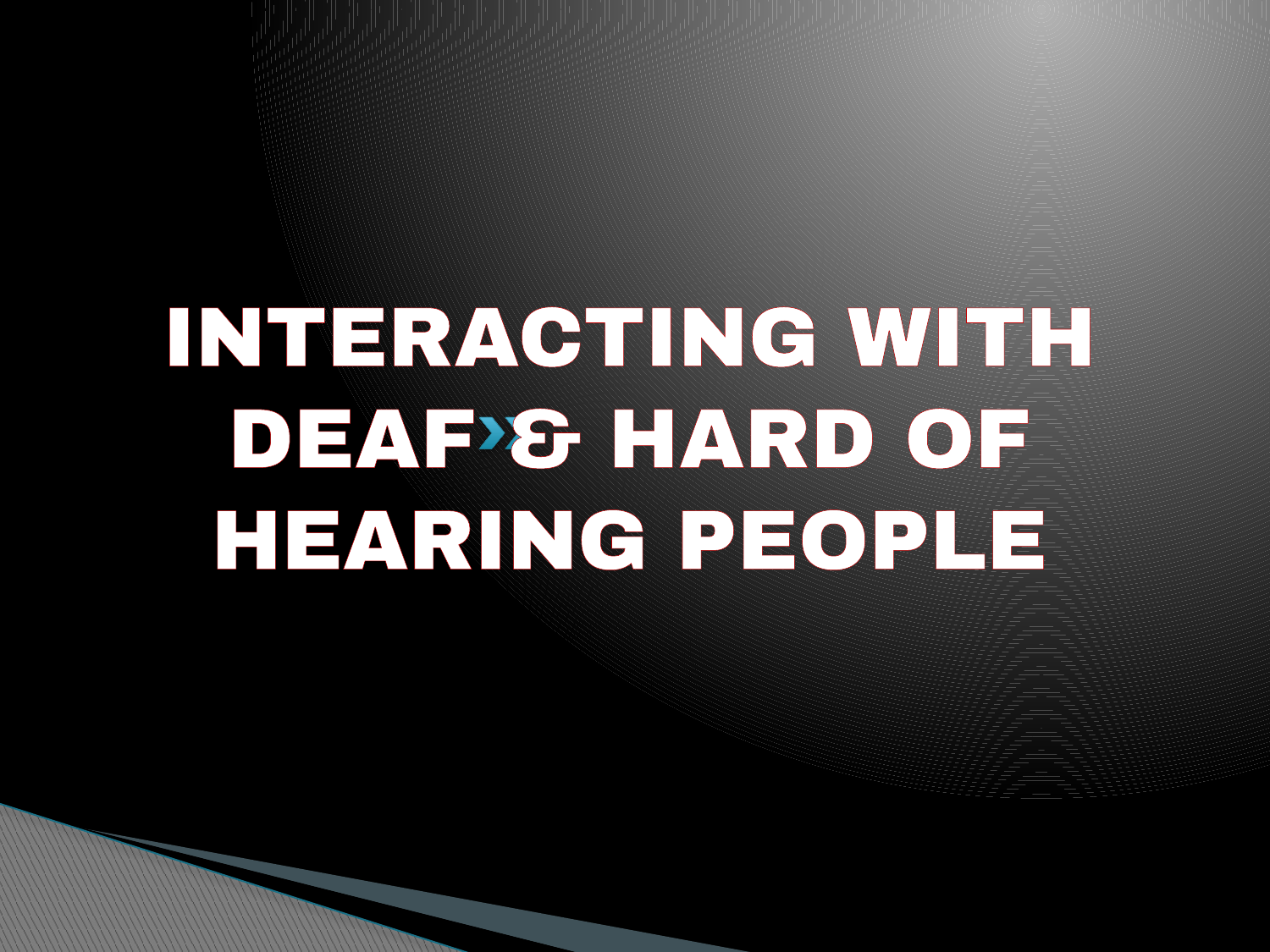

# Interacting with Deaf & Hard of Hearing People